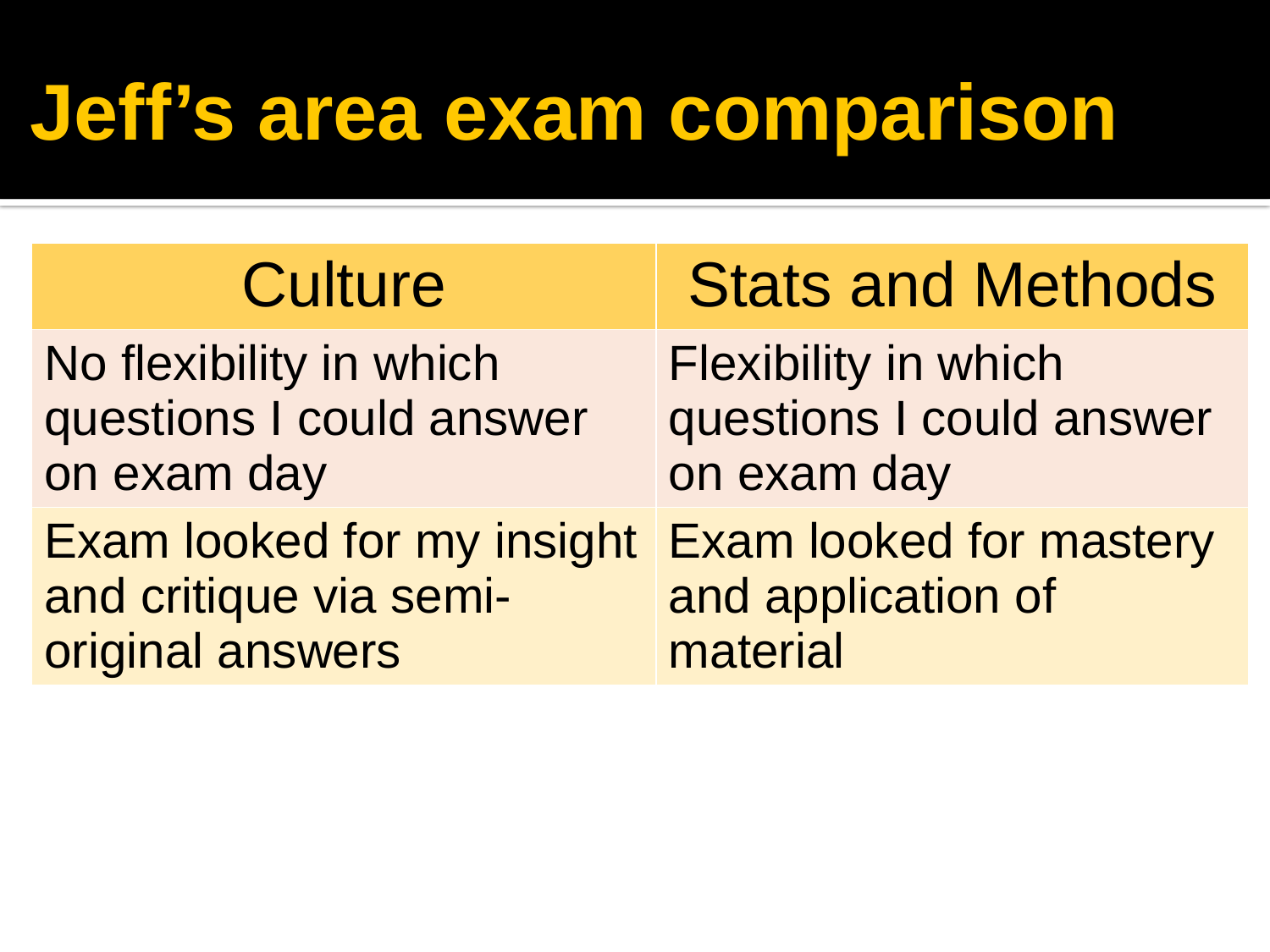

# Jeff’s area exam comparison
| Culture | Stats and Methods |
| --- | --- |
| No flexibility in which questions I could answer on exam day | Flexibility in which questions I could answer on exam day |
| Exam looked for my insight and critique via semi-original answers | Exam looked for mastery and application of material |